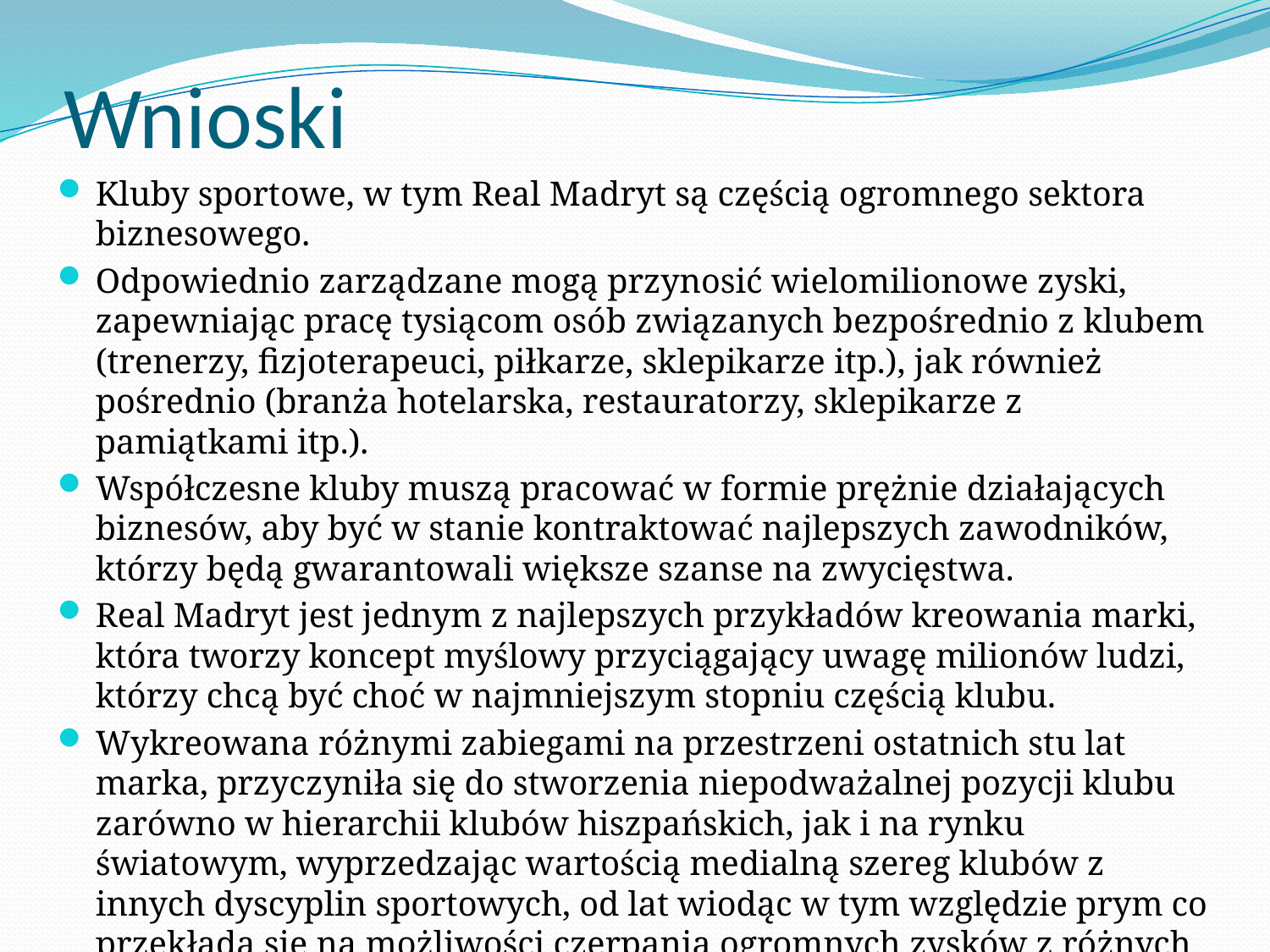

# Wnioski
Kluby sportowe, w tym Real Madryt są częścią ogromnego sektora biznesowego.
Odpowiednio zarządzane mogą przynosić wielomilionowe zyski, zapewniając pracę tysiącom osób związanych bezpośrednio z klubem (trenerzy, fizjoterapeuci, piłkarze, sklepikarze itp.), jak również pośrednio (branża hotelarska, restauratorzy, sklepikarze z pamiątkami itp.).
Współczesne kluby muszą pracować w formie prężnie działających biznesów, aby być w stanie kontraktować najlepszych zawodników, którzy będą gwarantowali większe szanse na zwycięstwa.
Real Madryt jest jednym z najlepszych przykładów kreowania marki, która tworzy koncept myślowy przyciągający uwagę milionów ludzi, którzy chcą być choć w najmniejszym stopniu częścią klubu.
Wykreowana różnymi zabiegami na przestrzeni ostatnich stu lat marka, przyczyniła się do stworzenia niepodważalnej pozycji klubu zarówno w hierarchii klubów hiszpańskich, jak i na rynku światowym, wyprzedzając wartością medialną szereg klubów z innych dyscyplin sportowych, od lat wiodąc w tym względzie prym co przekłada się na możliwości czerpania ogromnych zysków z różnych obszarów rynku.